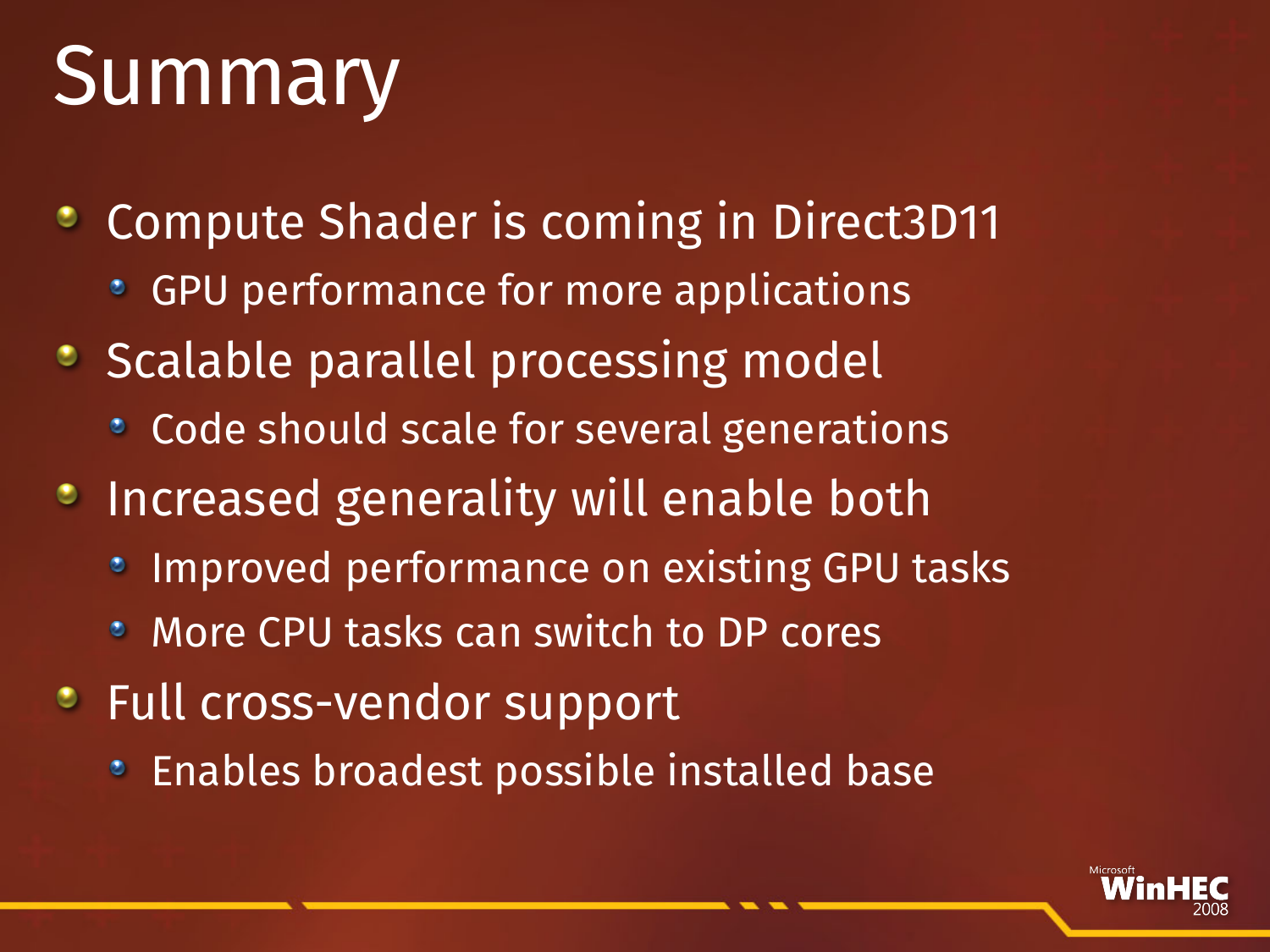

# Summary
Compute Shader is coming in Direct3D11
GPU performance for more applications
Scalable parallel processing model
Code should scale for several generations
Increased generality will enable both
Improved performance on existing GPU tasks
More CPU tasks can switch to DP cores
Full cross-vendor support
Enables broadest possible installed base